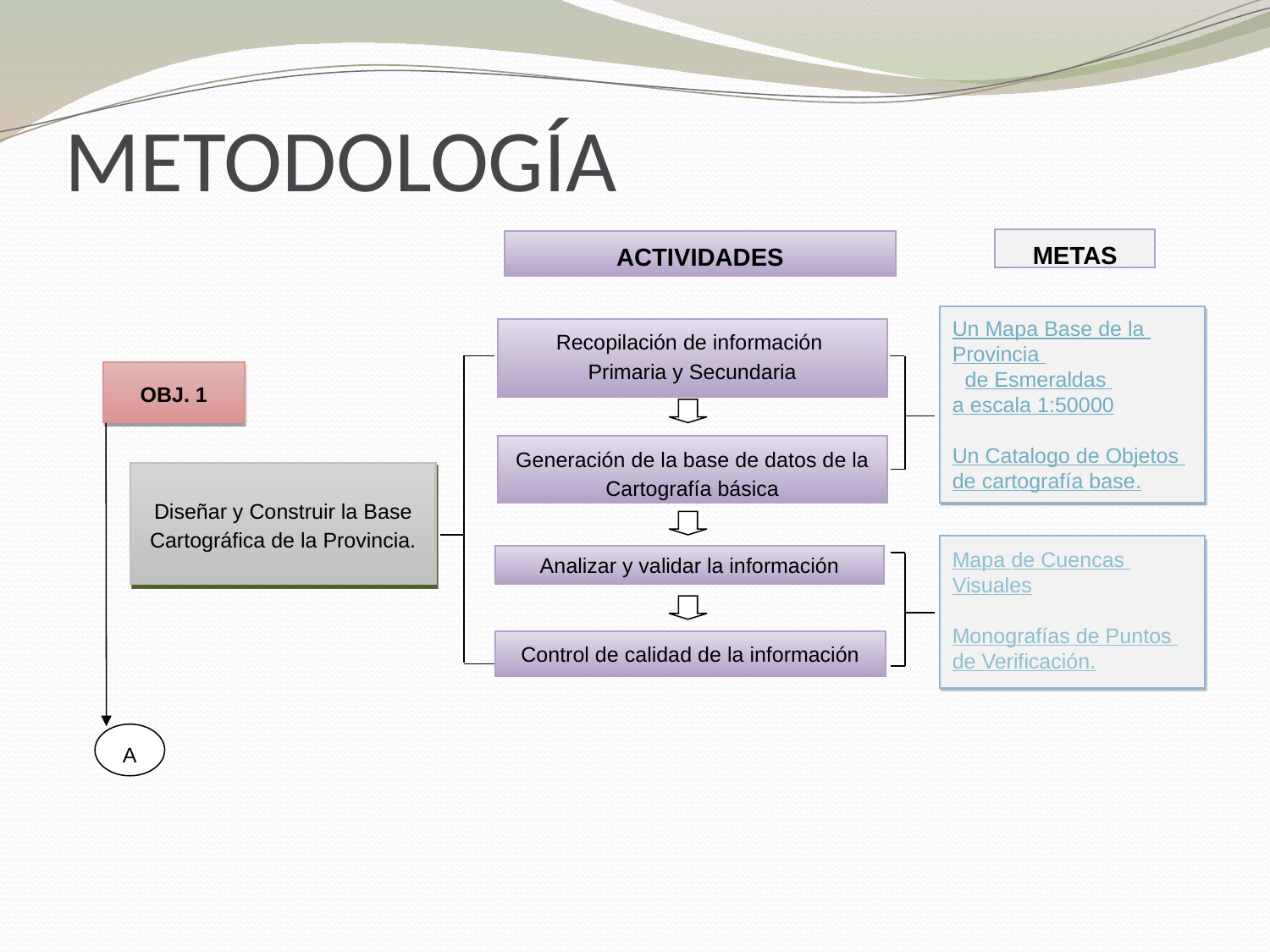

# METODOLOGÍA
METAS
ACTIVIDADES
Un Mapa Base de la
Provincia de Esmeraldas
a escala 1:50000

Un Catalogo de Objetos
de cartografía base.
Recopilación de información
Primaria y Secundaria

Generación de la base de datos de la Cartografía básica

Mapa de Cuencas
Visuales

Monografías de Puntos
de Verificación.

Analizar y validar la información

Control de calidad de la información
OBJ. 1
Diseñar y Construir la Base Cartográfica de la Provincia.
A